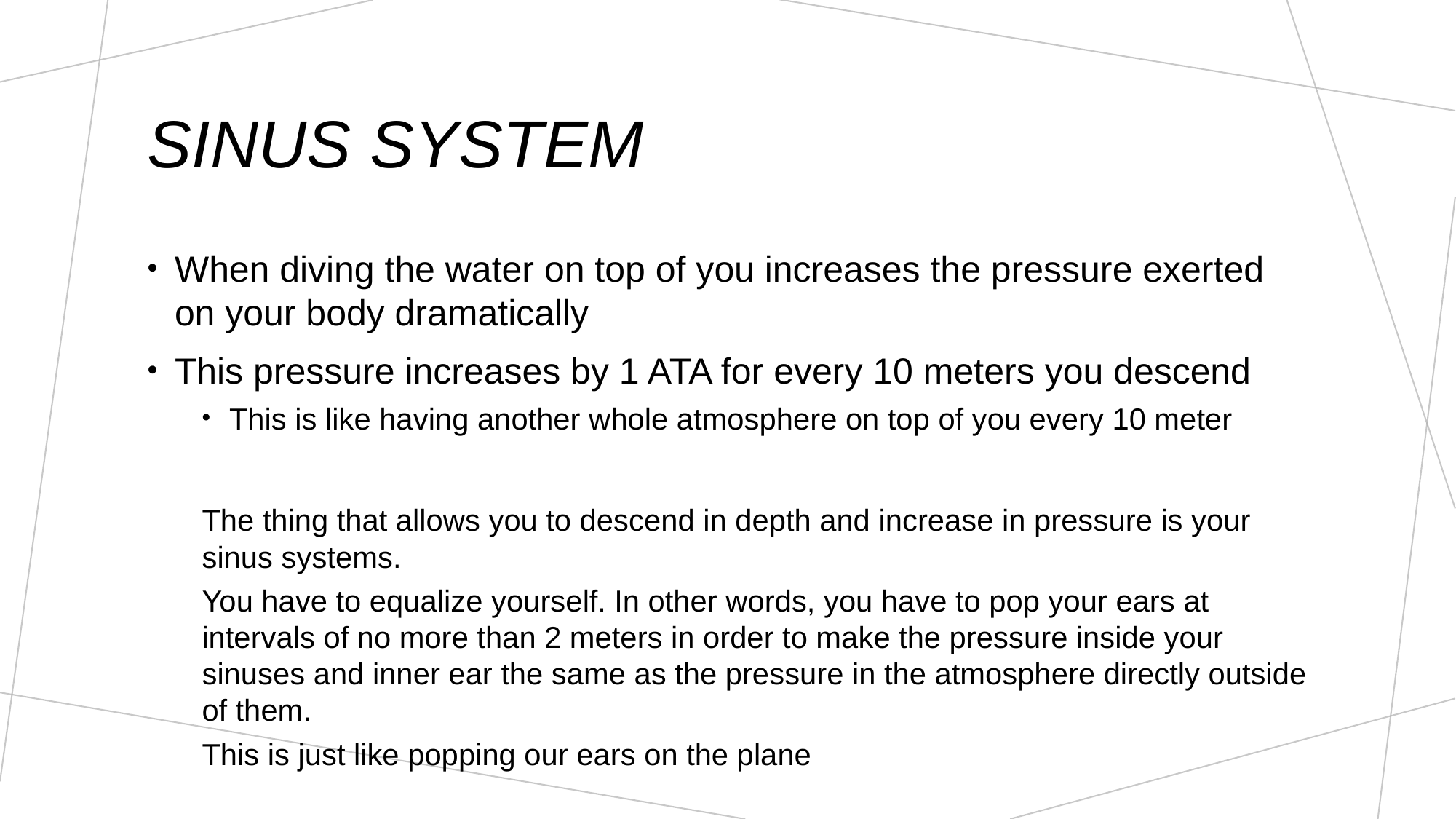

# Sinus system
When diving the water on top of you increases the pressure exerted on your body dramatically
This pressure increases by 1 ATA for every 10 meters you descend
This is like having another whole atmosphere on top of you every 10 meter

The thing that allows you to descend in depth and increase in pressure is your sinus systems.
You have to equalize yourself. In other words, you have to pop your ears at intervals of no more than 2 meters in order to make the pressure inside your sinuses and inner ear the same as the pressure in the atmosphere directly outside of them.
This is just like popping our ears on the plane